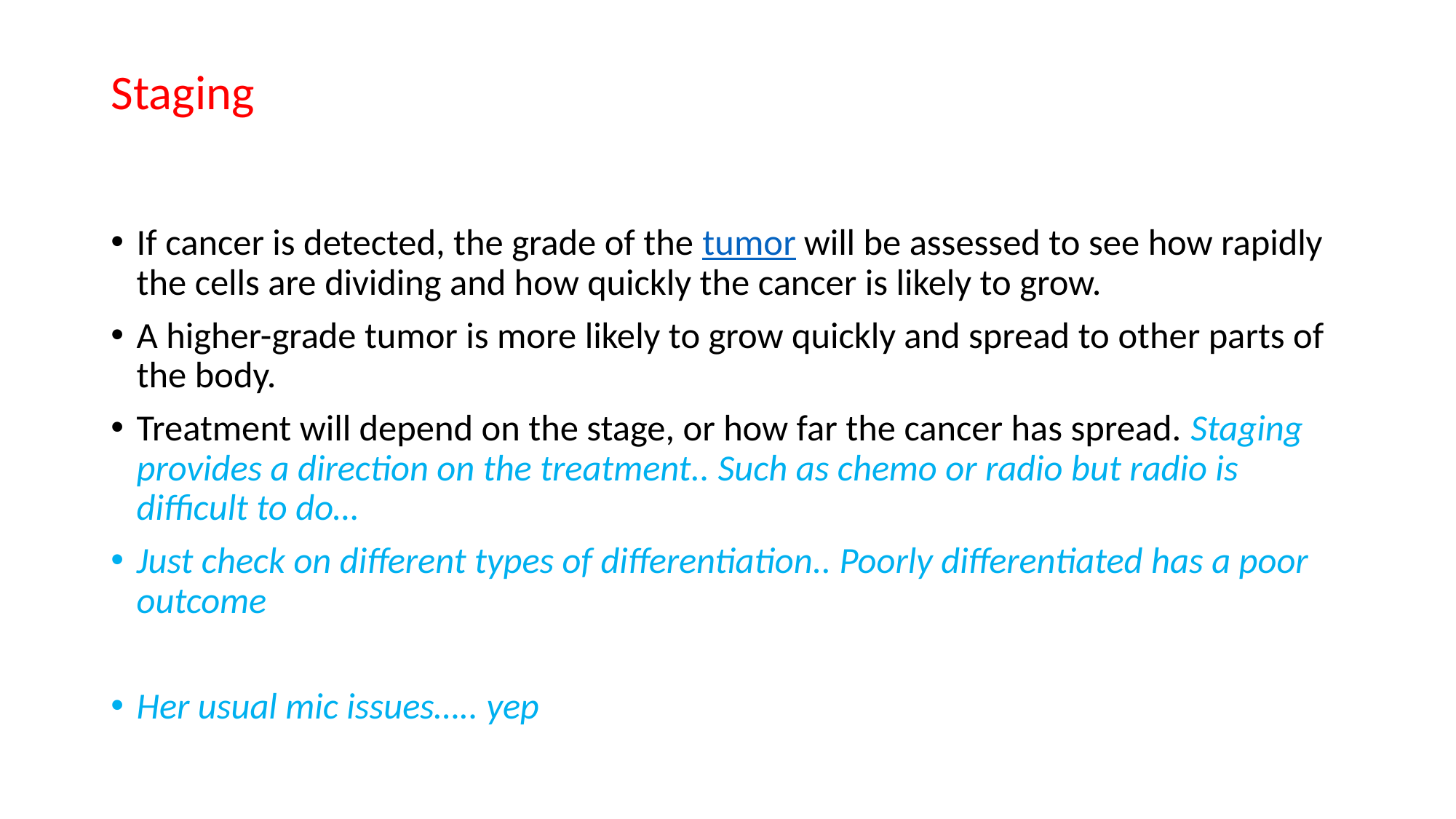

# Staging
If cancer is detected, the grade of the tumor will be assessed to see how rapidly the cells are dividing and how quickly the cancer is likely to grow.
A higher-grade tumor is more likely to grow quickly and spread to other parts of the body.
Treatment will depend on the stage, or how far the cancer has spread. Staging provides a direction on the treatment.. Such as chemo or radio but radio is difficult to do…
Just check on different types of differentiation.. Poorly differentiated has a poor outcome

Her usual mic issues….. yep